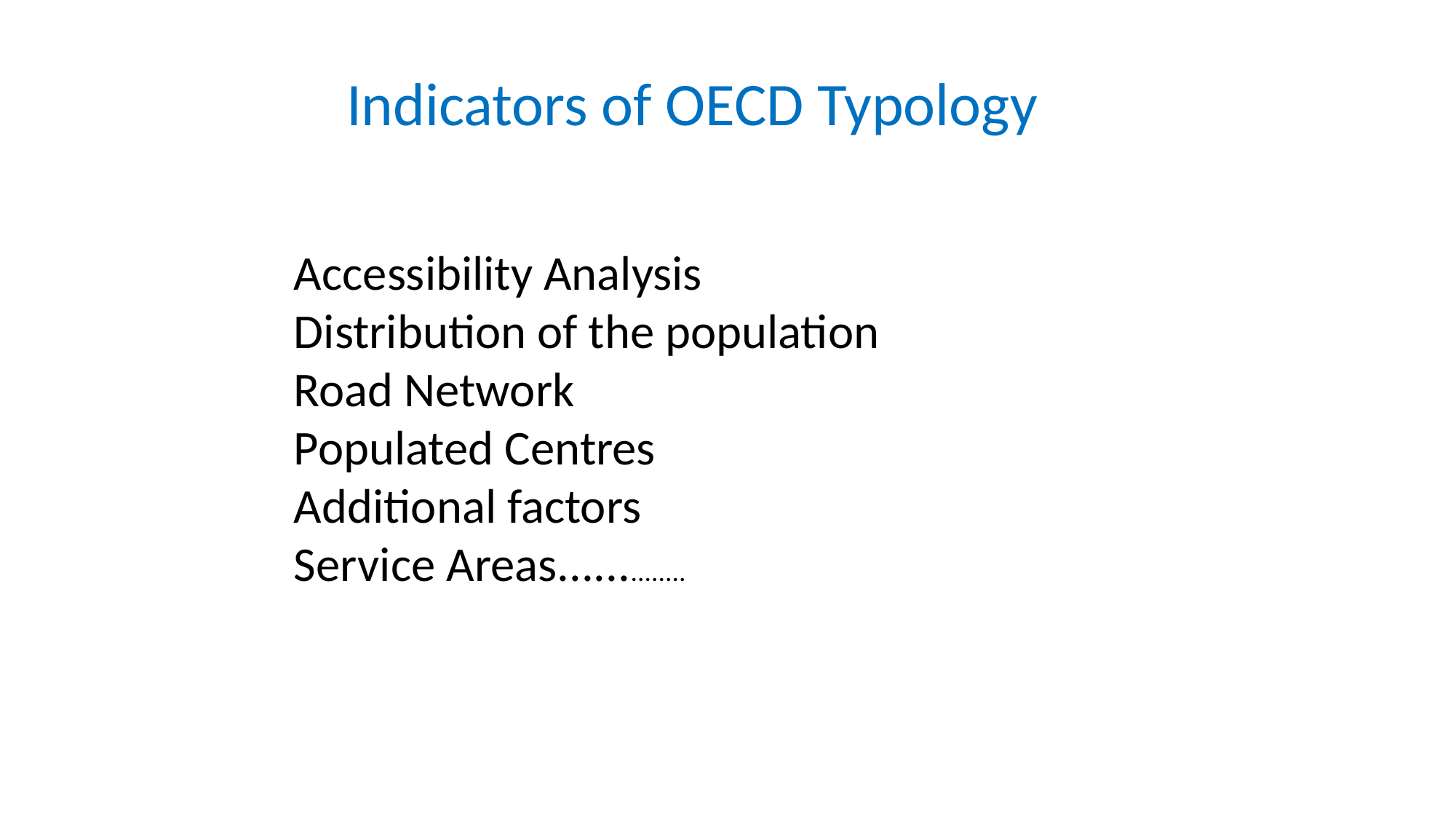

Indicators of OECD Typology
Accessibility Analysis
Distribution of the population
Road Network
Populated Centres
Additional factors
Service Areas..............